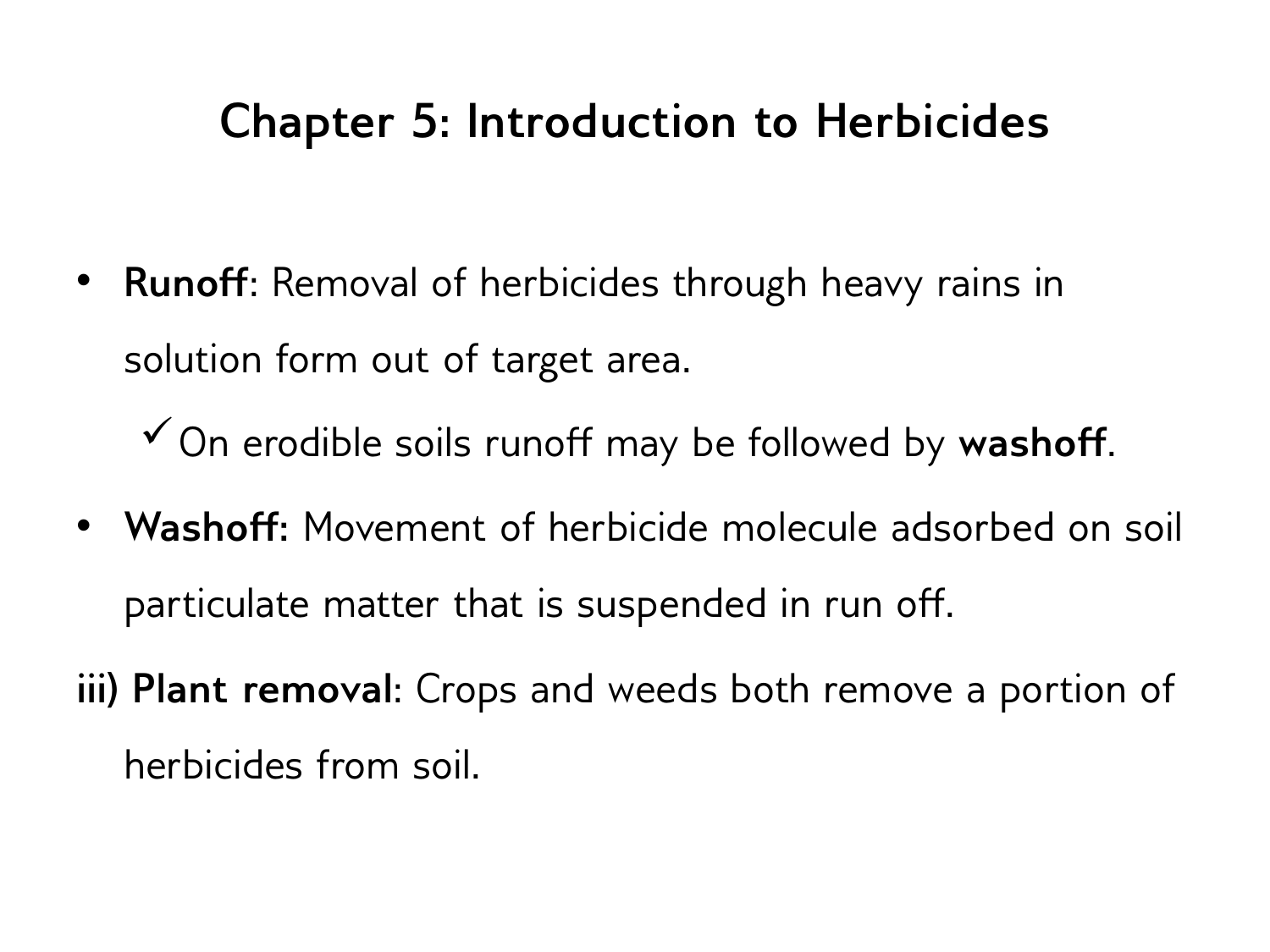

# Chapter 5: Introduction to Herbicides
Runoff: Removal of herbicides through heavy rains in solution form out of target area.
On erodible soils runoff may be followed by washoff.
Washoff: Movement of herbicide molecule adsorbed on soil particulate matter that is suspended in run off.
iii) Plant removal: Crops and weeds both remove a portion of herbicides from soil.